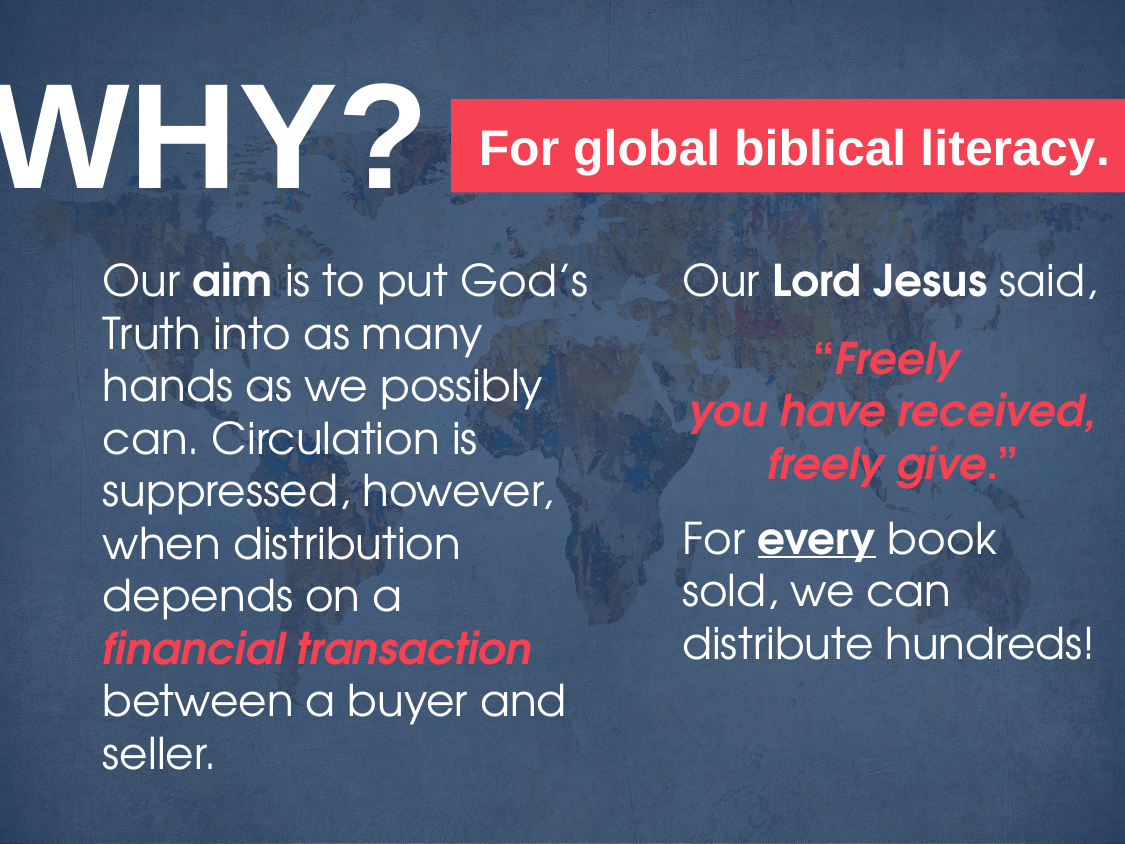

WHY?
For global biblical literacy.
Our Lord Jesus said,

“Freely
you have received, freely give.”

For every book sold, we can distribute hundreds!
Our aim is to put God’s Truth into as many hands as we possibly can. Circulation is suppressed, however, when distribution depends on a financial transaction between a buyer and seller.